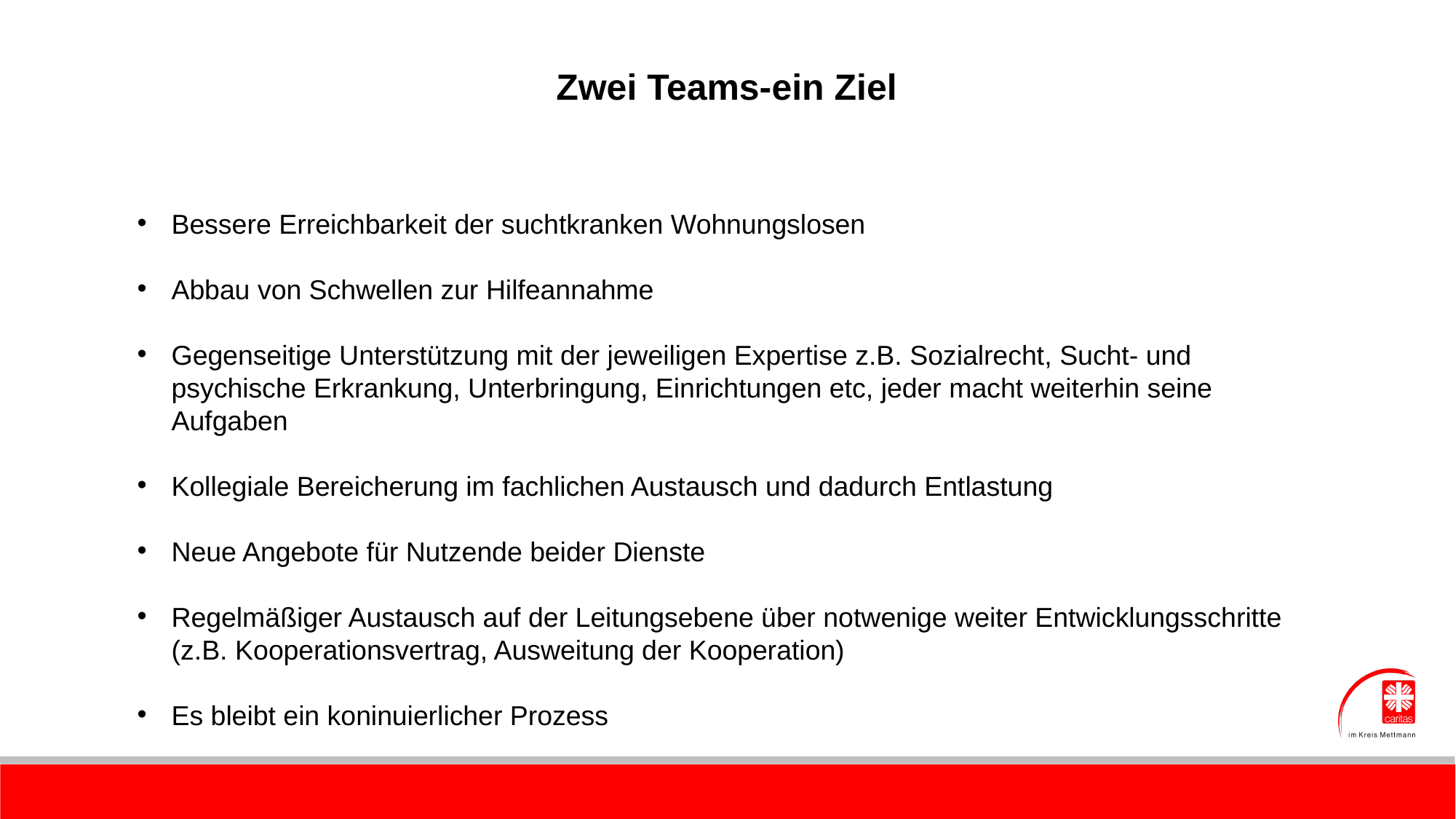

Zwei Teams-ein Ziel
Bessere Erreichbarkeit der suchtkranken Wohnungslosen

Abbau von Schwellen zur Hilfeannahme

Gegenseitige Unterstützung mit der jeweiligen Expertise z.B. Sozialrecht, Sucht- und psychische Erkrankung, Unterbringung, Einrichtungen etc, jeder macht weiterhin seine Aufgaben

Kollegiale Bereicherung im fachlichen Austausch und dadurch Entlastung

Neue Angebote für Nutzende beider Dienste

Regelmäßiger Austausch auf der Leitungsebene über notwenige weiter Entwicklungsschritte (z.B. Kooperationsvertrag, Ausweitung der Kooperation)

Es bleibt ein koninuierlicher Prozess